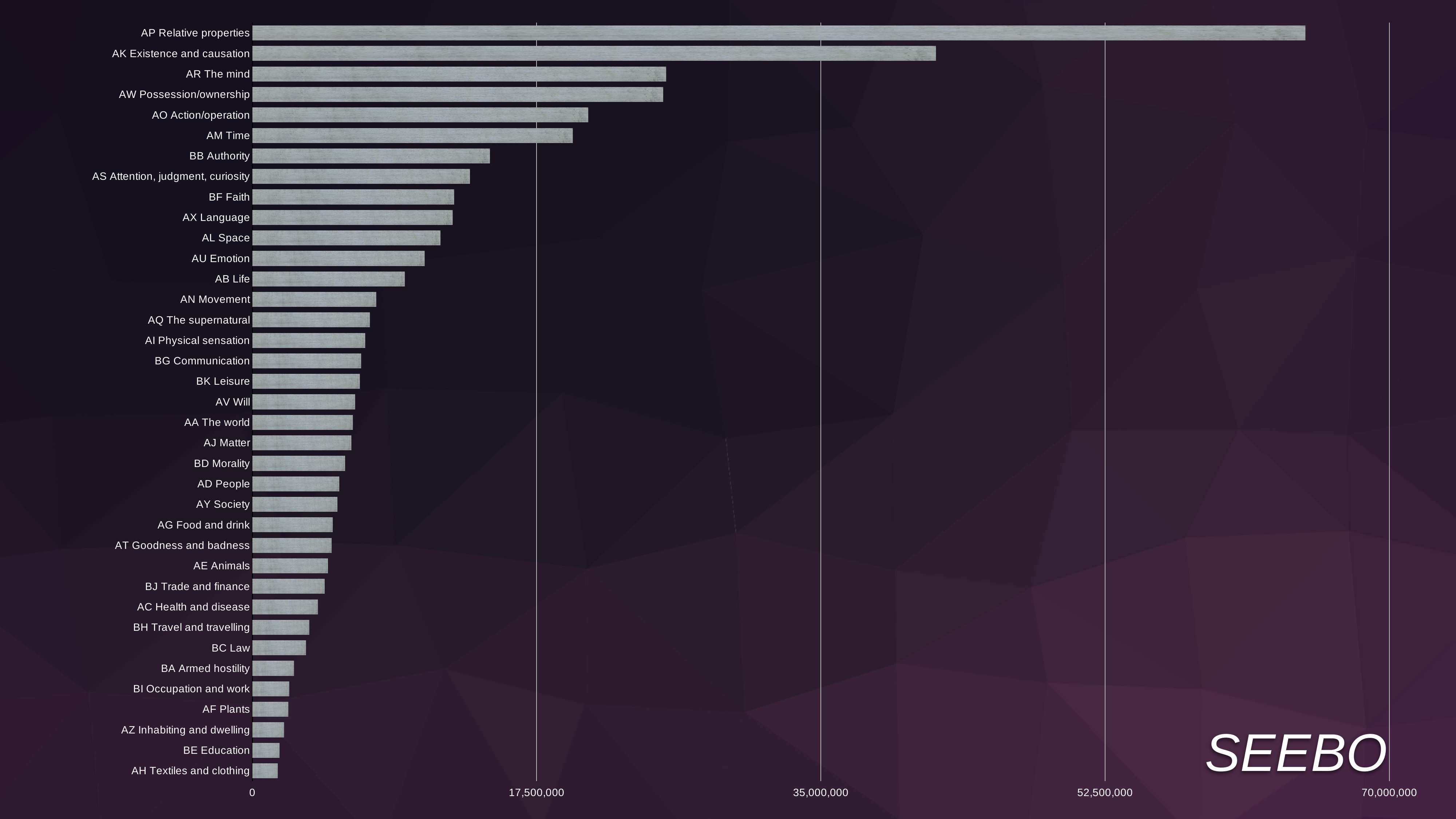

### Chart

| Category | Hansard |
|---|---|
| AP Relative properties | 64829456.0 |
| AK Existence and causation | 42084028.0 |
| AR The mind | 25473018.0 |
| AW Possession/ownership | 25291182.0 |
| AO Action/operation | 20677709.0 |
| AM Time | 19722418.0 |
| BB Authority | 14623627.0 |
| AS Attention, judgment, curiosity | 13395377.0 |
| BF Faith | 12420808.0 |
| AX Language | 12331185.0 |
| AL Space | 11580156.0 |
| AU Emotion | 10606281.0 |
| AB Life | 9382117.0 |
| AN Movement | 7622142.0 |
| AQ The supernatural | 7234050.0 |
| AI Physical sensation | 6948271.0 |
| BG Communication | 6691173.0 |
| BK Leisure | 6614592.0 |
| AV Will | 6324033.0 |
| AA The world | 6181483.0 |
| AJ Matter | 6092309.0 |
| BD Morality | 5706923.0 |
| AD People | 5349783.0 |
| AY Society | 5229125.0 |
| AG Food and drink | 4945362.0 |
| AT Goodness and badness | 4878037.0 |
| AE Animals | 4646230.0 |
| BJ Trade and finance | 4447947.0 |
| AC Health and disease | 4032825.0 |
| BH Travel and travelling | 3501992.0 |
| BC Law | 3298399.0 |
| BA Armed hostility | 2556473.0 |
| BI Occupation and work | 2265831.0 |
| AF Plants | 2211851.0 |
| AZ Inhabiting and dwelling | 1950782.0 |
| BE Education | 1666869.0 |
| AH Textiles and clothing | 1564691.0 |
SEEBO